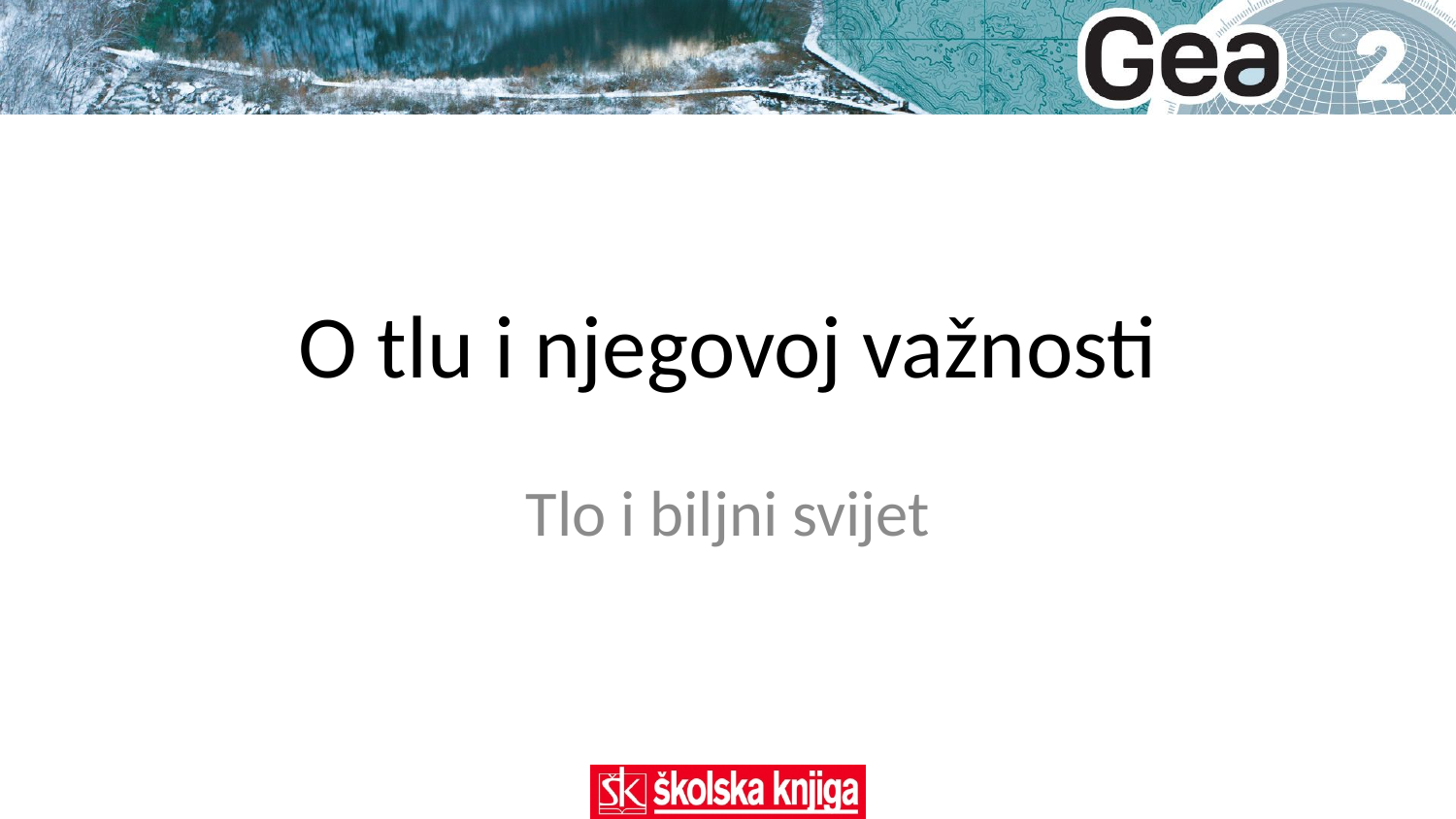

# O tlu i njegovoj važnosti
Tlo i biljni svijet